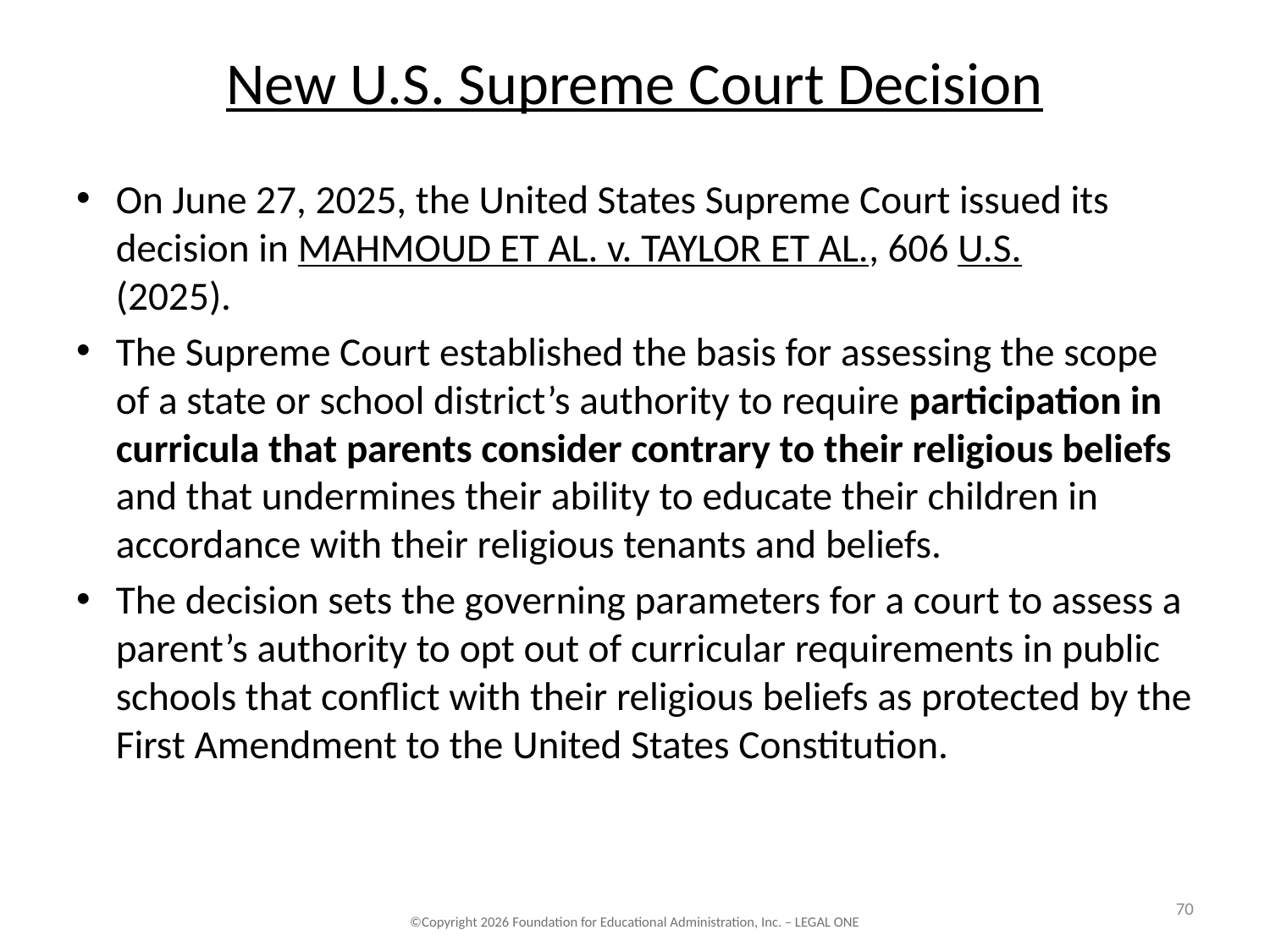

# New U.S. Supreme Court Decision
On June 27, 2025, the United States Supreme Court issued its decision in MAHMOUD ET AL. v. TAYLOR ET AL., 606 U.S. 	 (2025).
The Supreme Court established the basis for assessing the scope of a state or school district’s authority to require participation in curricula that parents consider contrary to their religious beliefs and that undermines their ability to educate their children in accordance with their religious tenants and beliefs.
The decision sets the governing parameters for a court to assess a parent’s authority to opt out of curricular requirements in public schools that conflict with their religious beliefs as protected by the First Amendment to the United States Constitution.

70